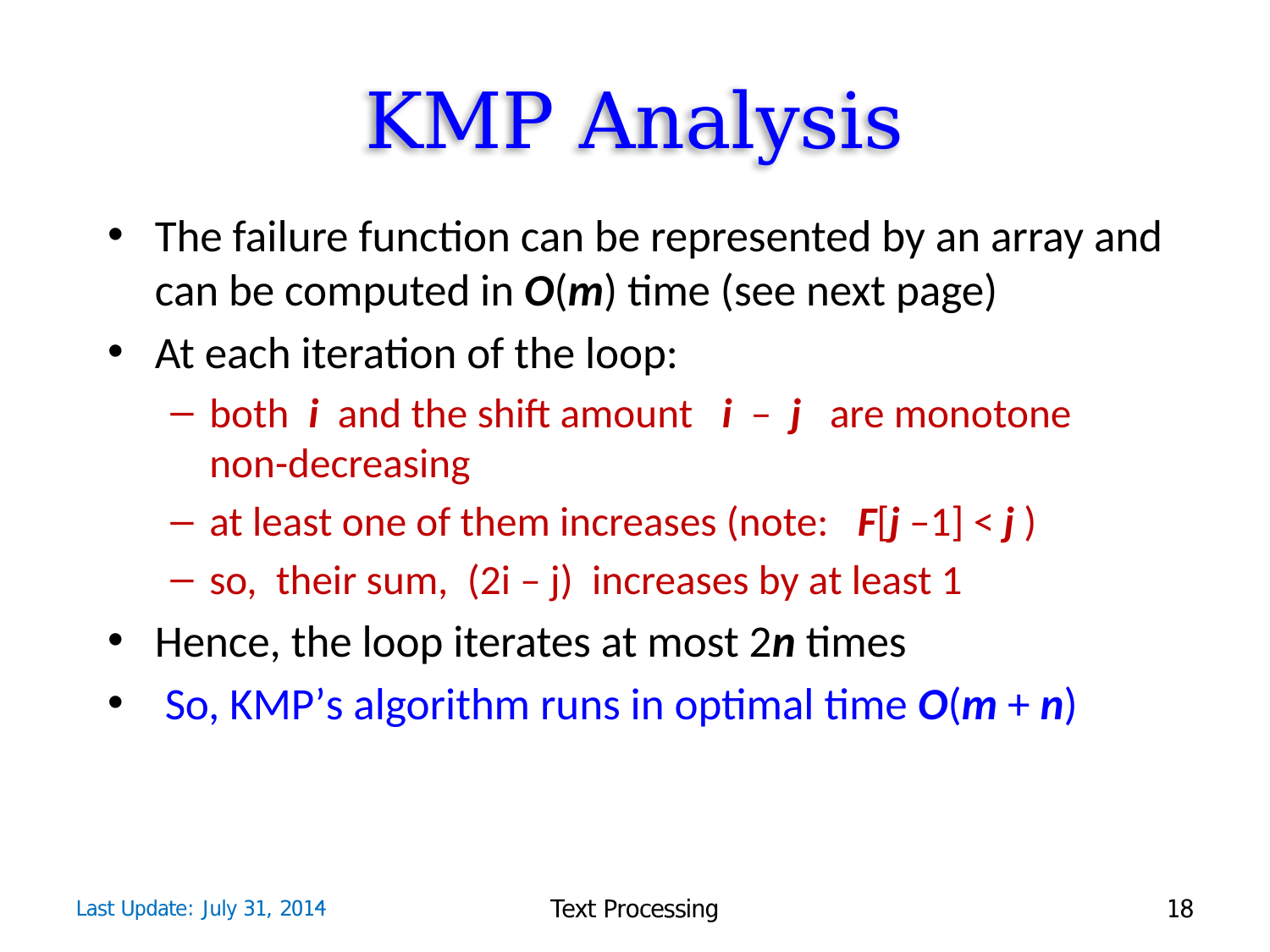

# KMP Analysis
The failure function can be represented by an array and can be computed in O(m) time (see next page)
At each iteration of the loop:
both  i  and the shift amount   i  –  j   are monotone
non-decreasing
at least one of them increases (note:   F[j –1] < j )
so,  their sum,  (2i – j)  increases by at least 1
Hence, the loop iterates at most 2n times
 So, KMP’s algorithm runs in optimal time O(m + n)
Last Update: July 31, 2014
Text Processing
18